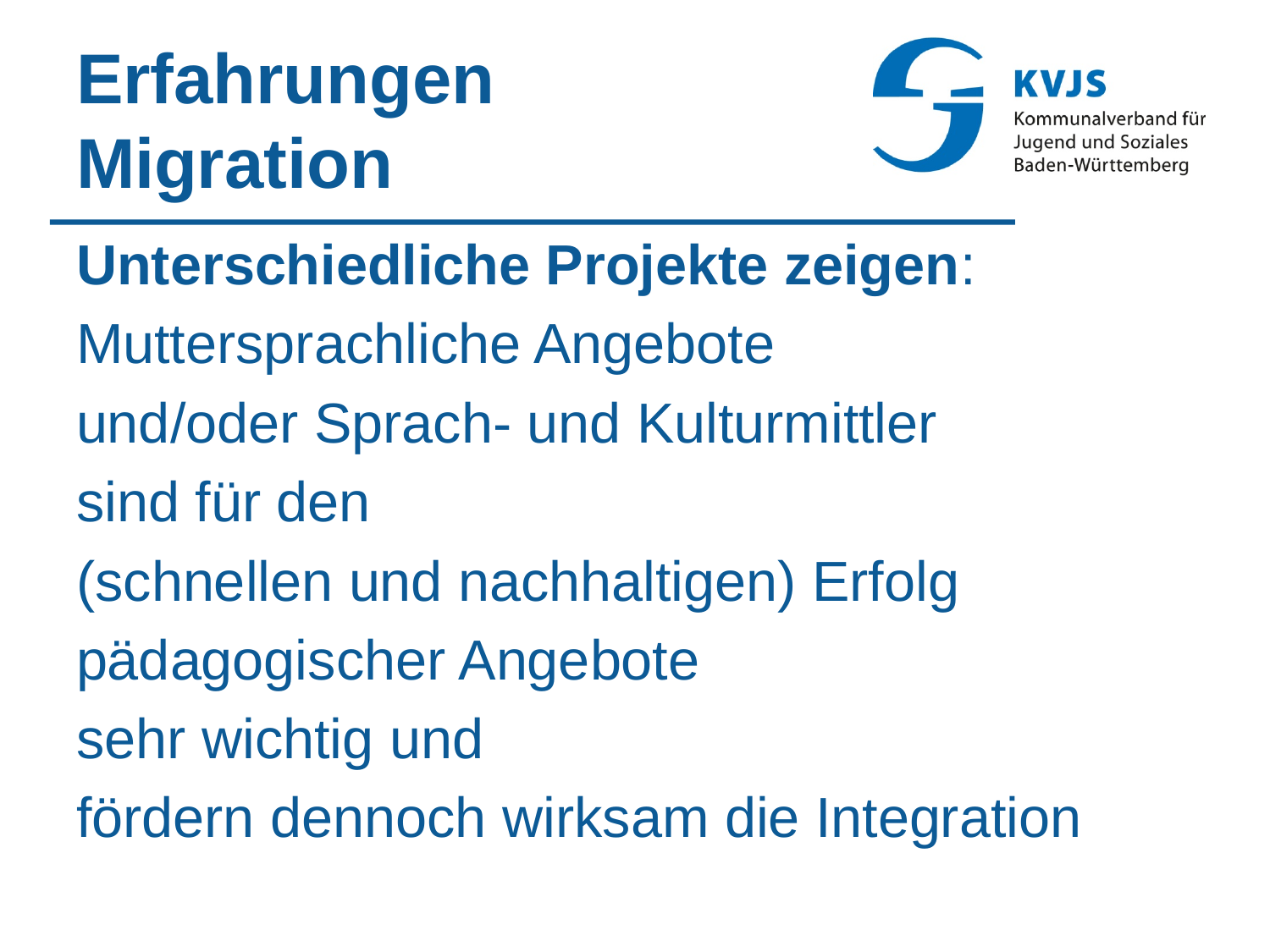

# Erfahrungen Migration
Unterschiedliche Projekte zeigen:
Muttersprachliche Angebote
und/oder Sprach- und Kulturmittler
sind für den
(schnellen und nachhaltigen) Erfolg
pädagogischer Angebote
sehr wichtig und
fördern dennoch wirksam die Integration